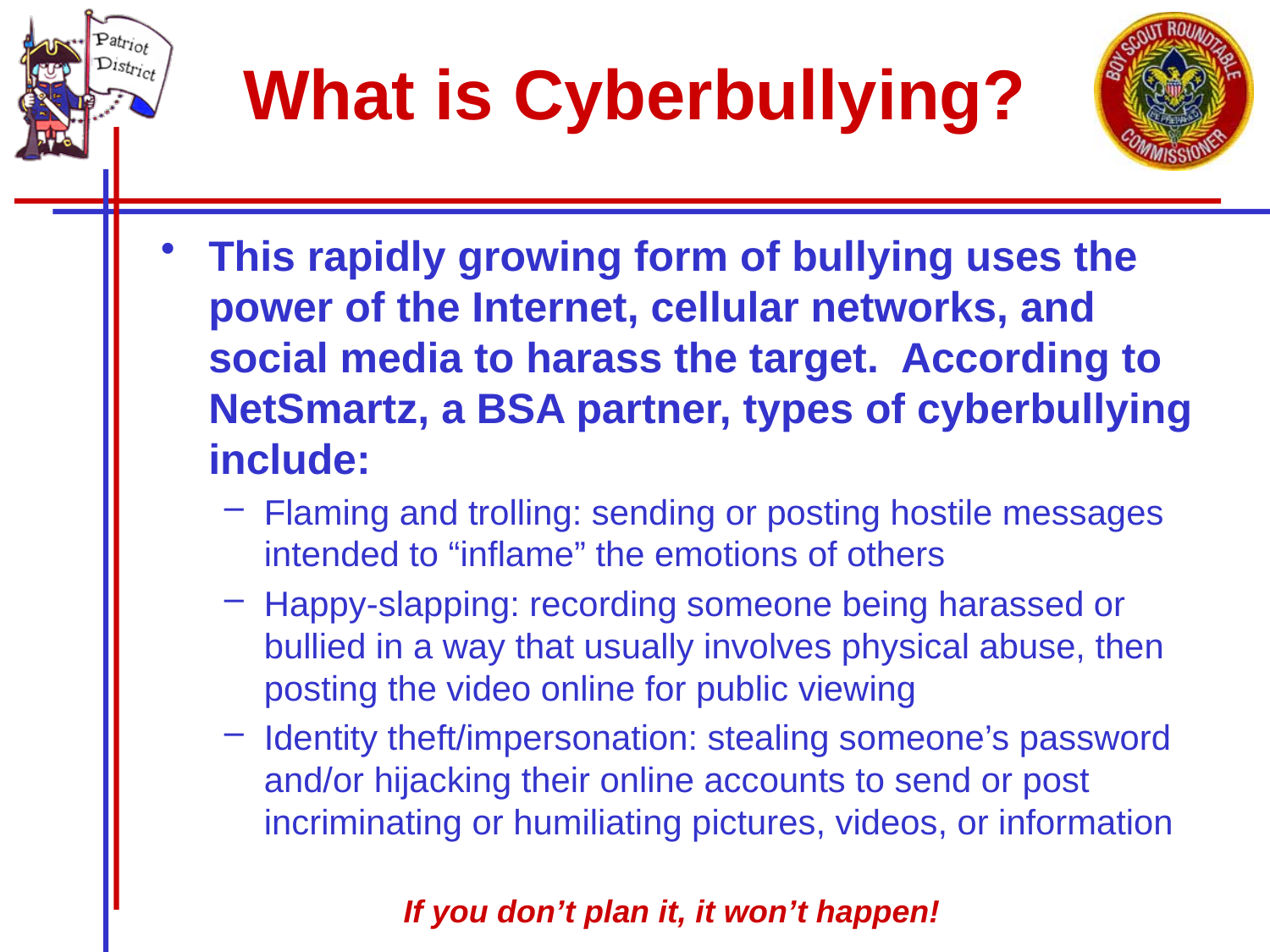

# What is Cyberbullying?
This rapidly growing form of bullying uses the power of the Internet, cellular networks, and social media to harass the target.  According to NetSmartz, a BSA partner, types of cyberbullying include:
Flaming and trolling: sending or posting hostile messages intended to “inflame” the emotions of others
Happy-slapping: recording someone being harassed or bullied in a way that usually involves physical abuse, then posting the video online for public viewing
Identity theft/impersonation: stealing someone’s password and/or hijacking their online accounts to send or post incriminating or humiliating pictures, videos, or information